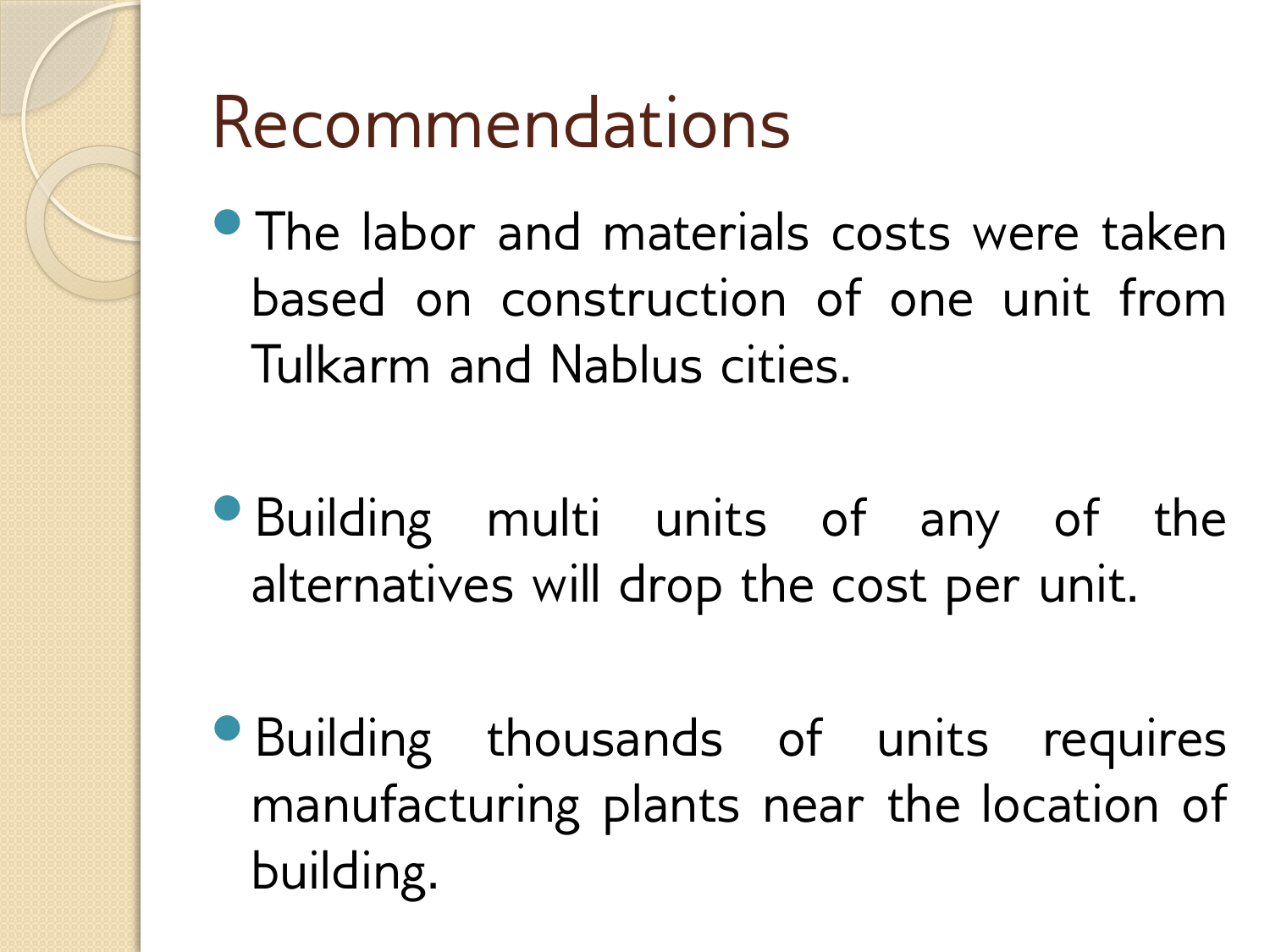

# Recommendations
The labor and materials costs were taken based on construction of one unit from Tulkarm and Nablus cities.

Building multi units of any of the alternatives will drop the cost per unit.

Building thousands of units requires manufacturing plants near the location of building.